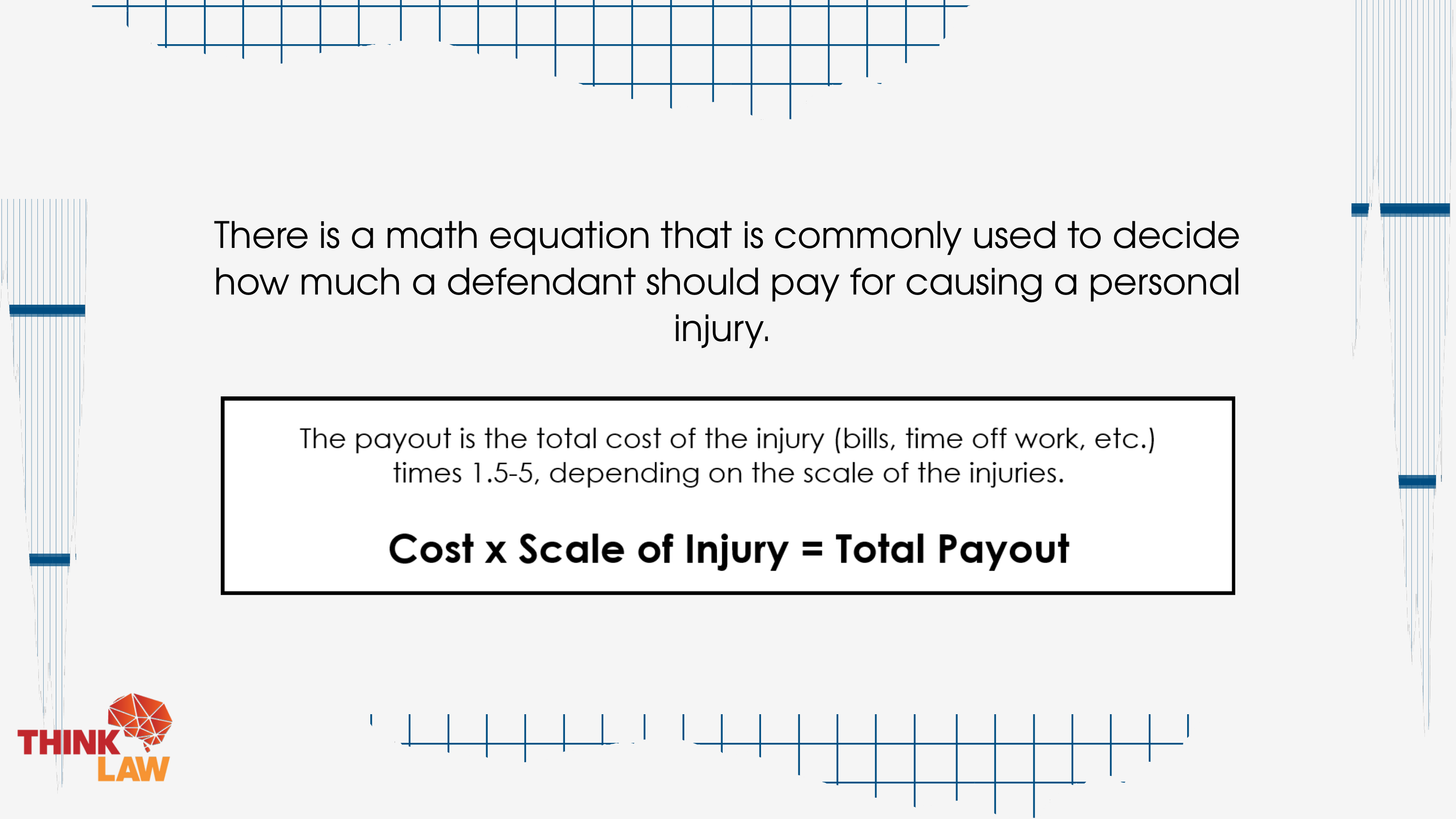

There is a math equation that is commonly used to decide how much a defendant should pay for causing a personal injury.